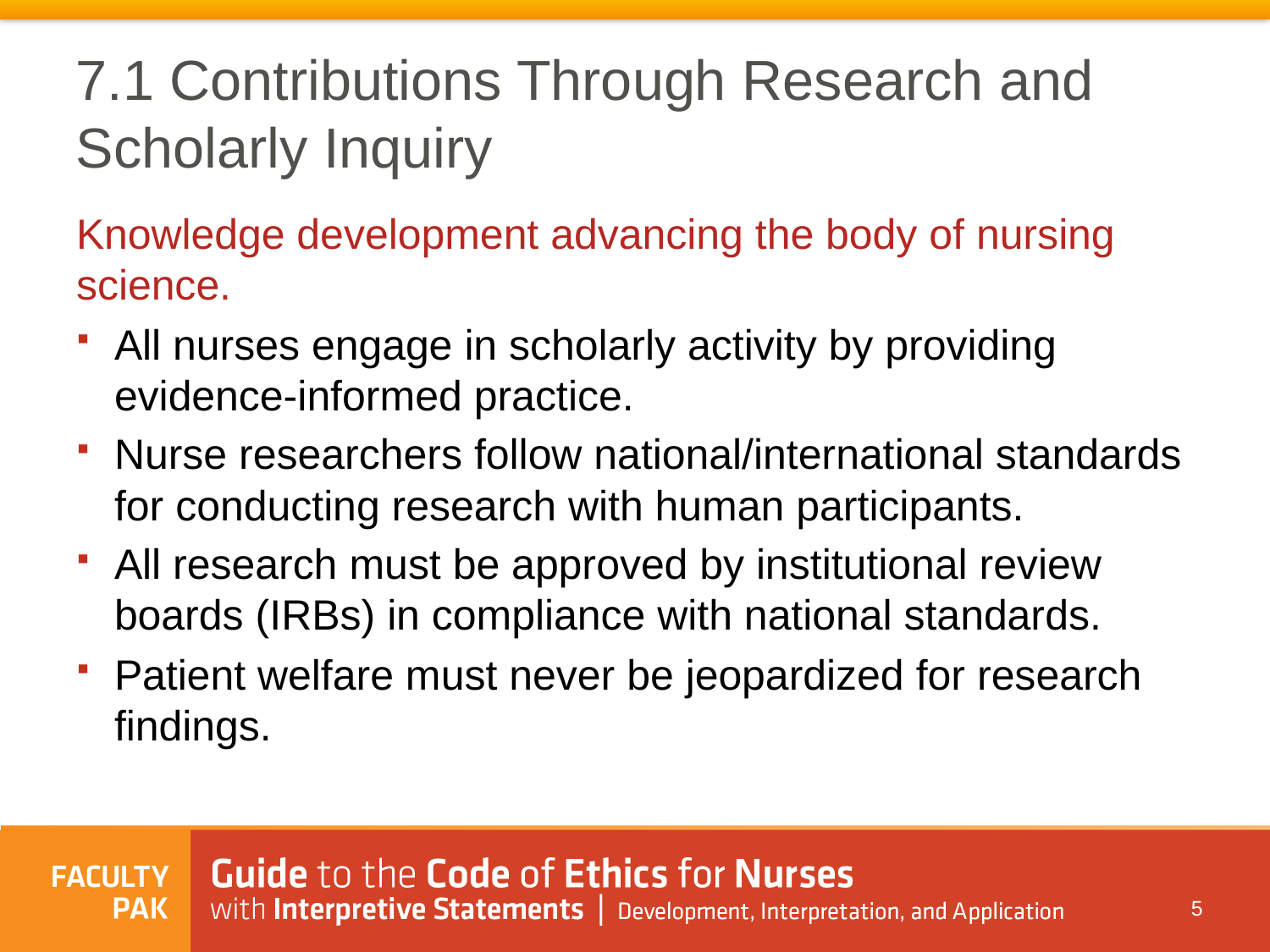

7.1 Contributions Through Research and Scholarly Inquiry
Knowledge development advancing the body of nursing science.
All nurses engage in scholarly activity by providing evidence-informed practice.
Nurse researchers follow national/international standards for conducting research with human participants.
All research must be approved by institutional review boards (IRBs) in compliance with national standards.
Patient welfare must never be jeopardized for research findings.
5